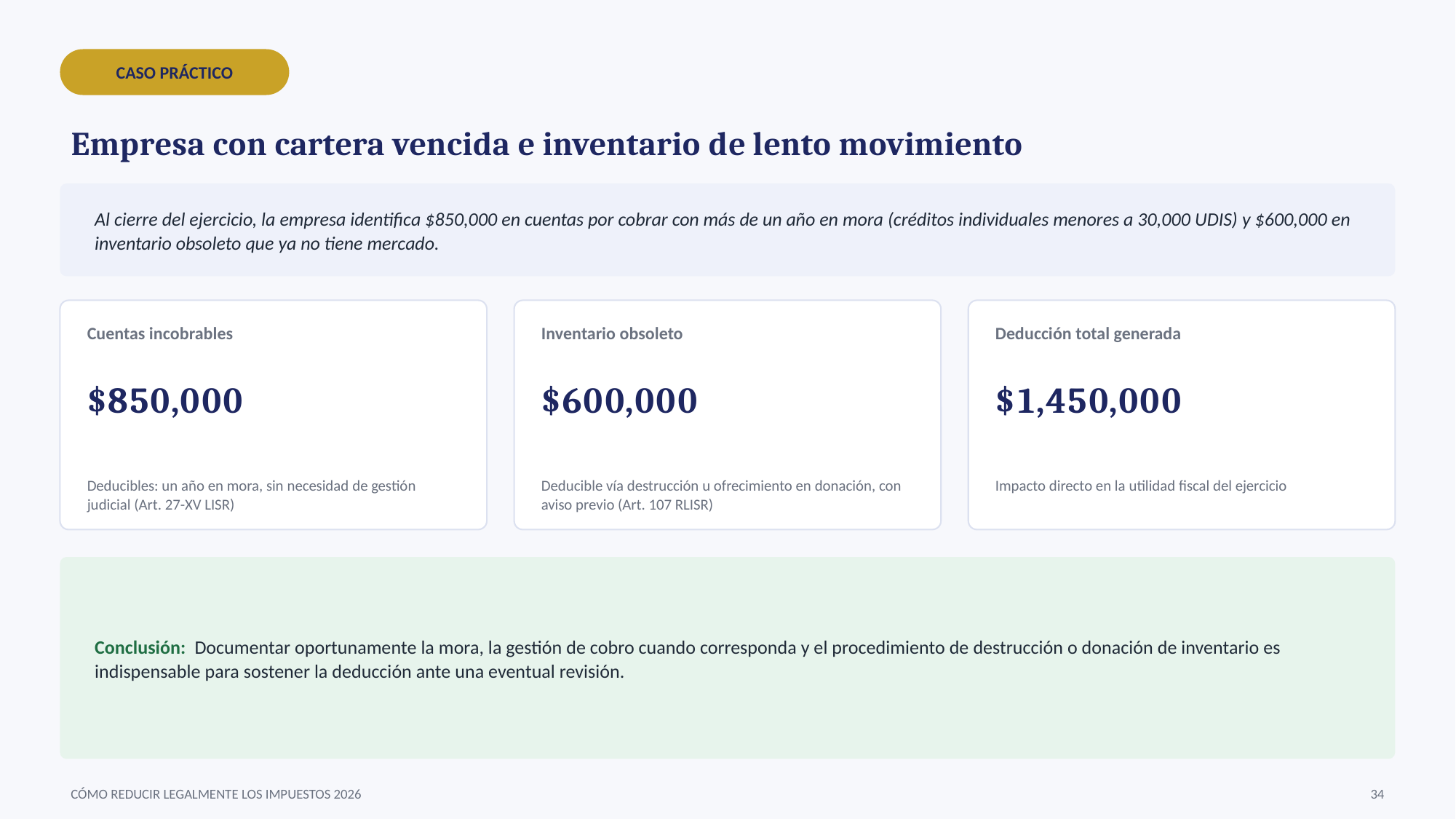

CASO PRÁCTICO
Empresa con cartera vencida e inventario de lento movimiento

Al cierre del ejercicio, la empresa identifica $850,000 en cuentas por cobrar con más de un año en mora (créditos individuales menores a 30,000 UDIS) y $600,000 en inventario obsoleto que ya no tiene mercado.

Cuentas incobrables
Inventario obsoleto
Deducción total generada
$850,000
$600,000
$1,450,000
Deducibles: un año en mora, sin necesidad de gestión judicial (Art. 27-XV LISR)
Deducible vía destrucción u ofrecimiento en donación, con aviso previo (Art. 107 RLISR)
Impacto directo en la utilidad fiscal del ejercicio

Conclusión:  Documentar oportunamente la mora, la gestión de cobro cuando corresponda y el procedimiento de destrucción o donación de inventario es indispensable para sostener la deducción ante una eventual revisión.
CÓMO REDUCIR LEGALMENTE LOS IMPUESTOS 2026
34